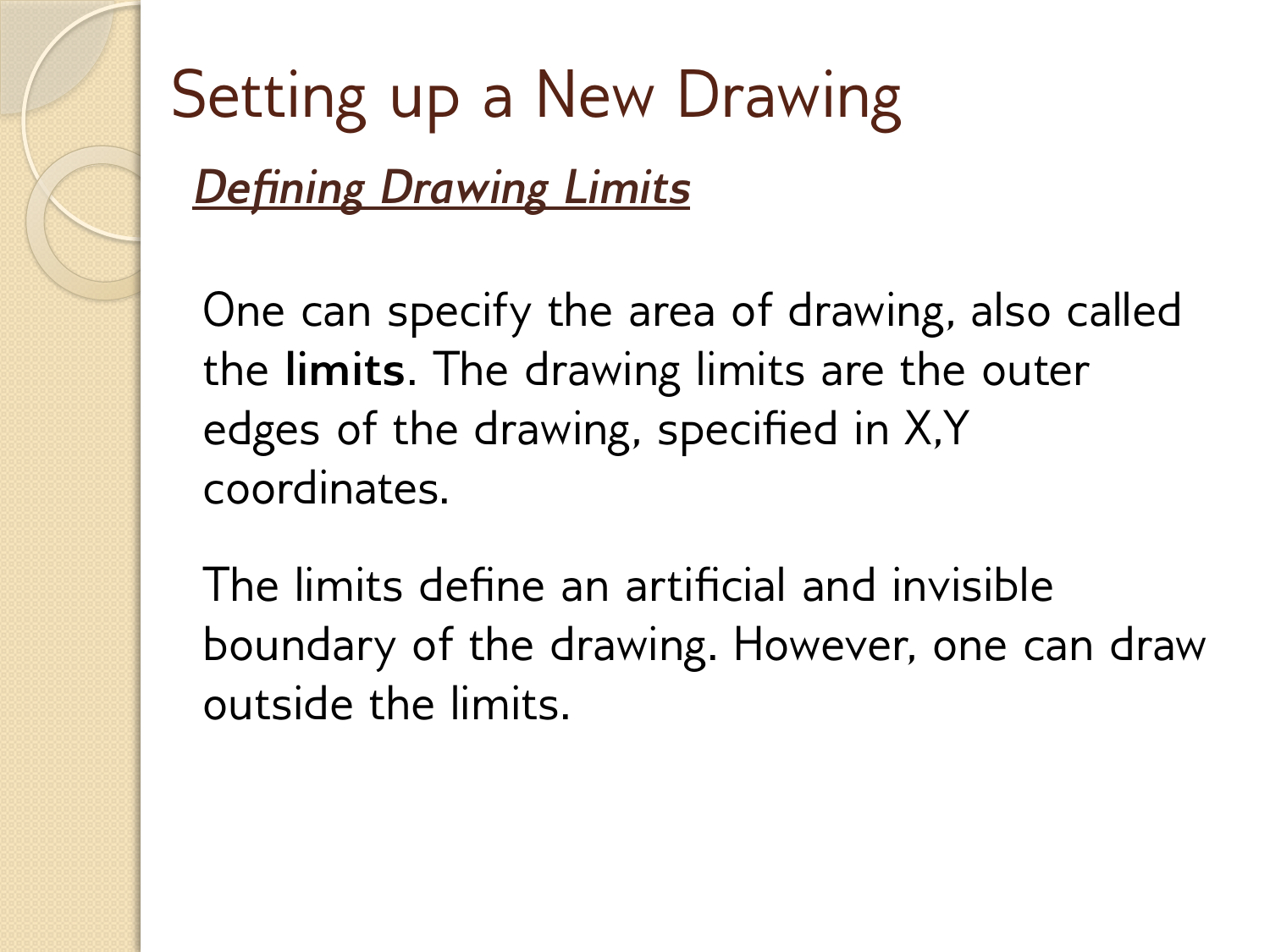

Setting up a New Drawing
Defining Drawing Limits

	One can specify the area of drawing, also called the limits. The drawing limits are the outer edges of the drawing, specified in X,Y coordinates.

	The limits define an artificial and invisible boundary of the drawing. However, one can draw outside the limits.